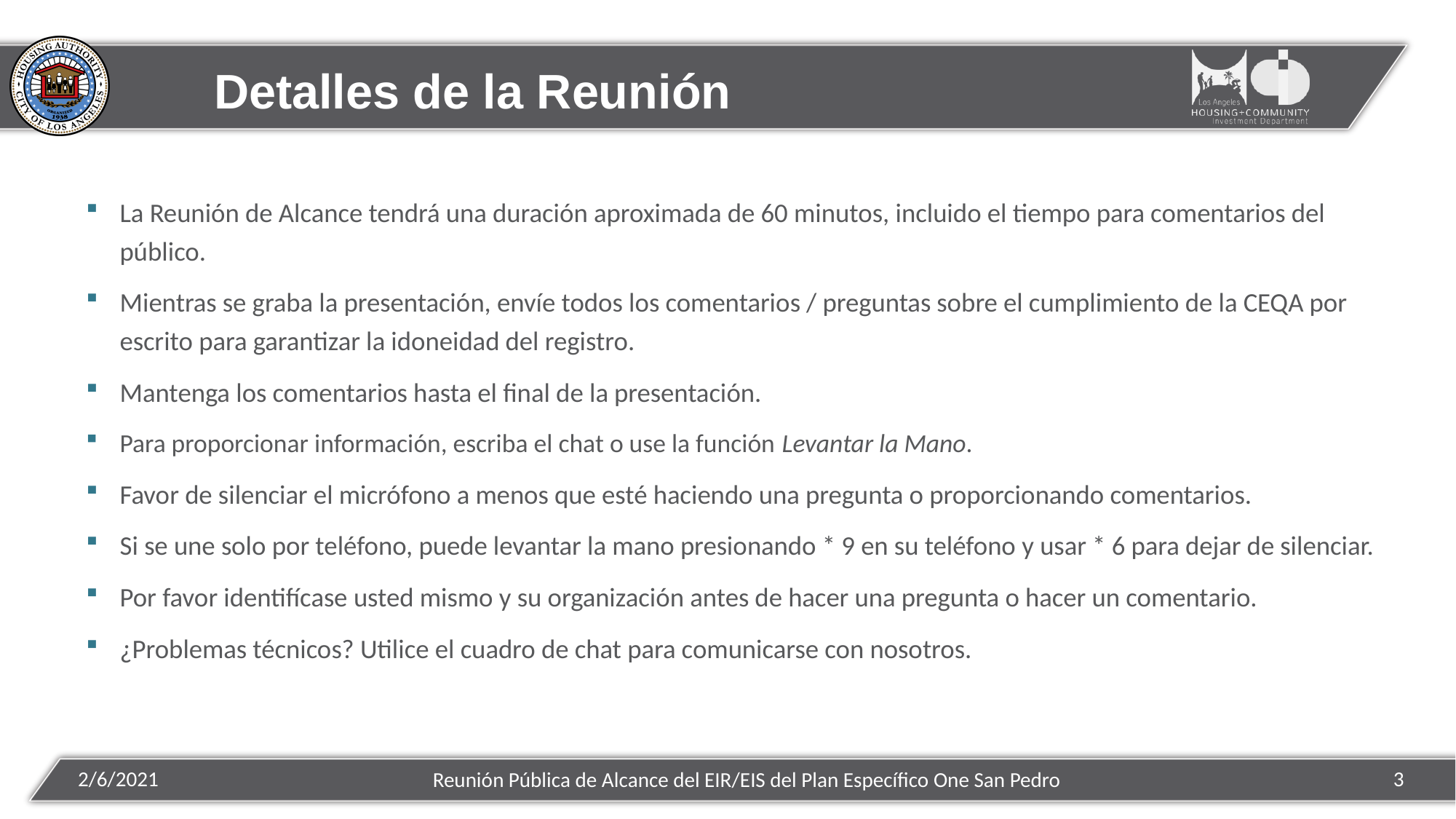

# Detalles de la Reunión
La Reunión de Alcance tendrá una duración aproximada de 60 minutos, incluido el tiempo para comentarios del público.
Mientras se graba la presentación, envíe todos los comentarios / preguntas sobre el cumplimiento de la CEQA por escrito para garantizar la idoneidad del registro.
Mantenga los comentarios hasta el final de la presentación.
Para proporcionar información, escriba el chat o use la función Levantar la Mano.
Favor de silenciar el micrófono a menos que esté haciendo una pregunta o proporcionando comentarios.
Si se une solo por teléfono, puede levantar la mano presionando * 9 en su teléfono y usar * 6 para dejar de silenciar.
Por favor identifícase usted mismo y su organización antes de hacer una pregunta o hacer un comentario.
¿Problemas técnicos? Utilice el cuadro de chat para comunicarse con nosotros.
2/6/2021
3
Reunión Pública de Alcance del EIR/EIS del Plan Específico One San Pedro